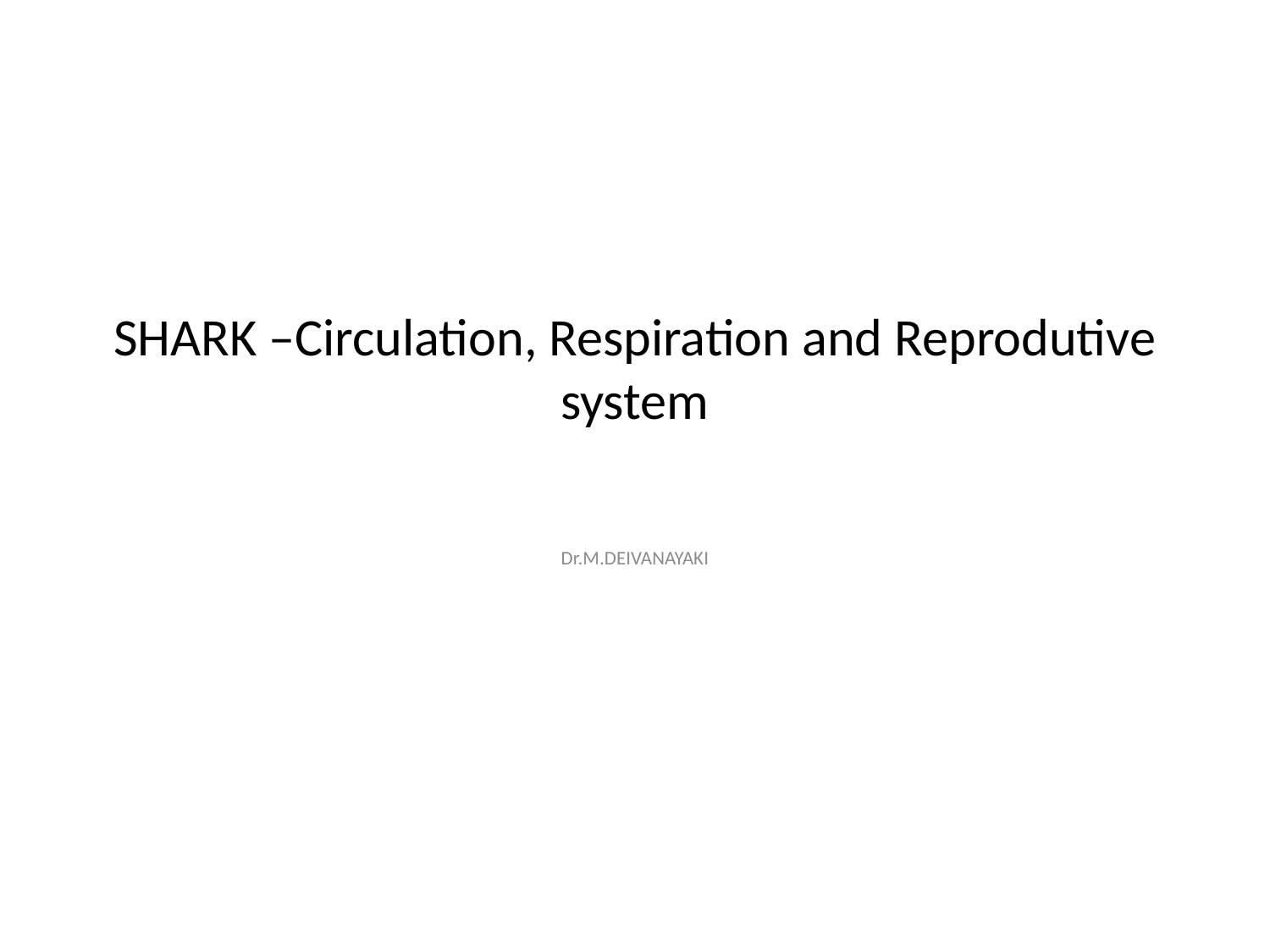

# SHARK –Circulation, Respiration and Reprodutive system
Dr.M.DEIVANAYAKI